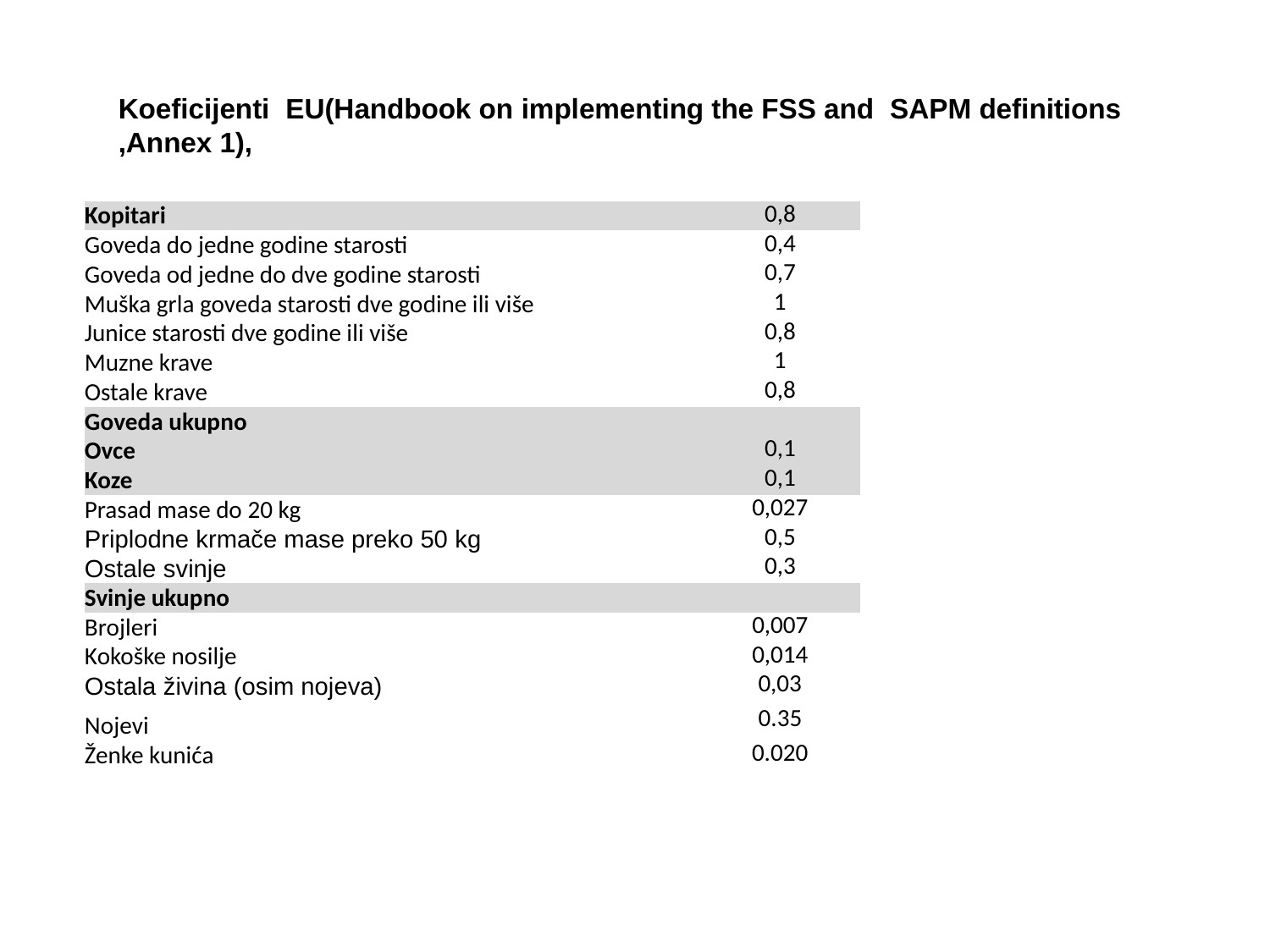

Koeficijenti  ЕU(Handbook on implementing the FSS and  SAPM definitions
,Annex 1),
| Kopitari | 0,8 |
| --- | --- |
| Goveda do jedne godine starosti | 0,4 |
| Goveda od jedne do dve godine starosti | 0,7 |
| Muška grla goveda starosti dve godine ili više | 1 |
| Junice starosti dve godine ili više | 0,8 |
| Muzne krave | 1 |
| Ostale krave | 0,8 |
| Goveda ukupno |  |
| Ovce | 0,1 |
| Koze | 0,1 |
| Prasad mase do 20 kg | 0,027 |
| Priplodne krmače mase preko 50 kg | 0,5 |
| Ostale svinje | 0,3 |
| Svinje ukupno |  |
| Brojleri | 0,007 |
| Kokoške nosilje | 0,014 |
| Ostala živina (osim nojeva) | 0,03 |
| Nojevi | 0.35 |
| Ženke kunića | 0.020 |